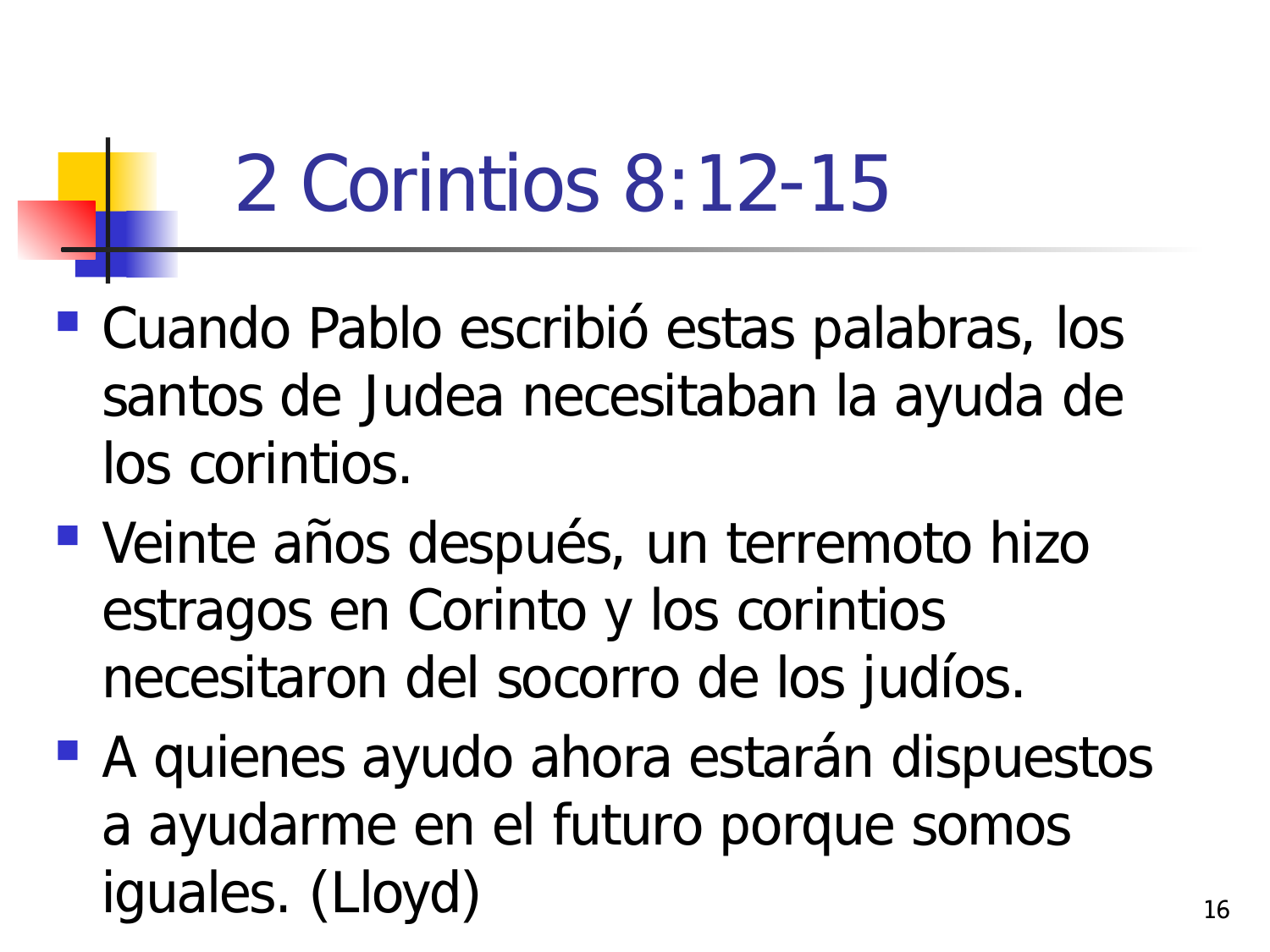

# 2 Corintios 8:12-15
Cuando Pablo escribió estas palabras, los santos de Judea necesitaban la ayuda de los corintios.
Veinte años después, un terremoto hizo estragos en Corinto y los corintios necesitaron del socorro de los judíos.
A quienes ayudo ahora estarán dispuestos a ayudarme en el futuro porque somos iguales. (Lloyd)
16